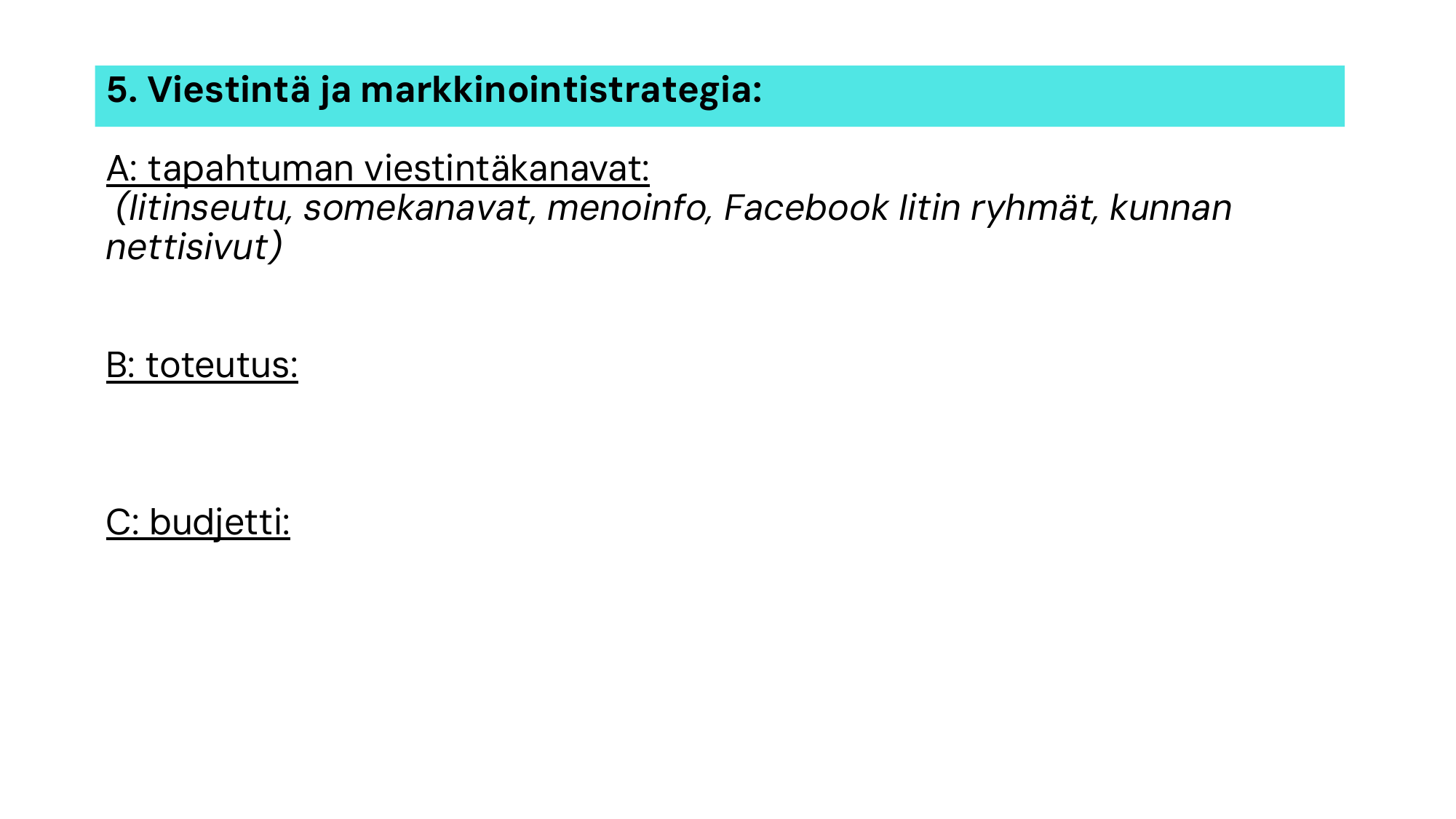

# 5. Viestintä ja markkinointistrategia:  A: tapahtuman viestintäkanavat: (Iitinseutu, somekanavat, menoinfo, Facebook Iitin ryhmät, kunnan nettisivut) B: toteutus: C: budjetti: